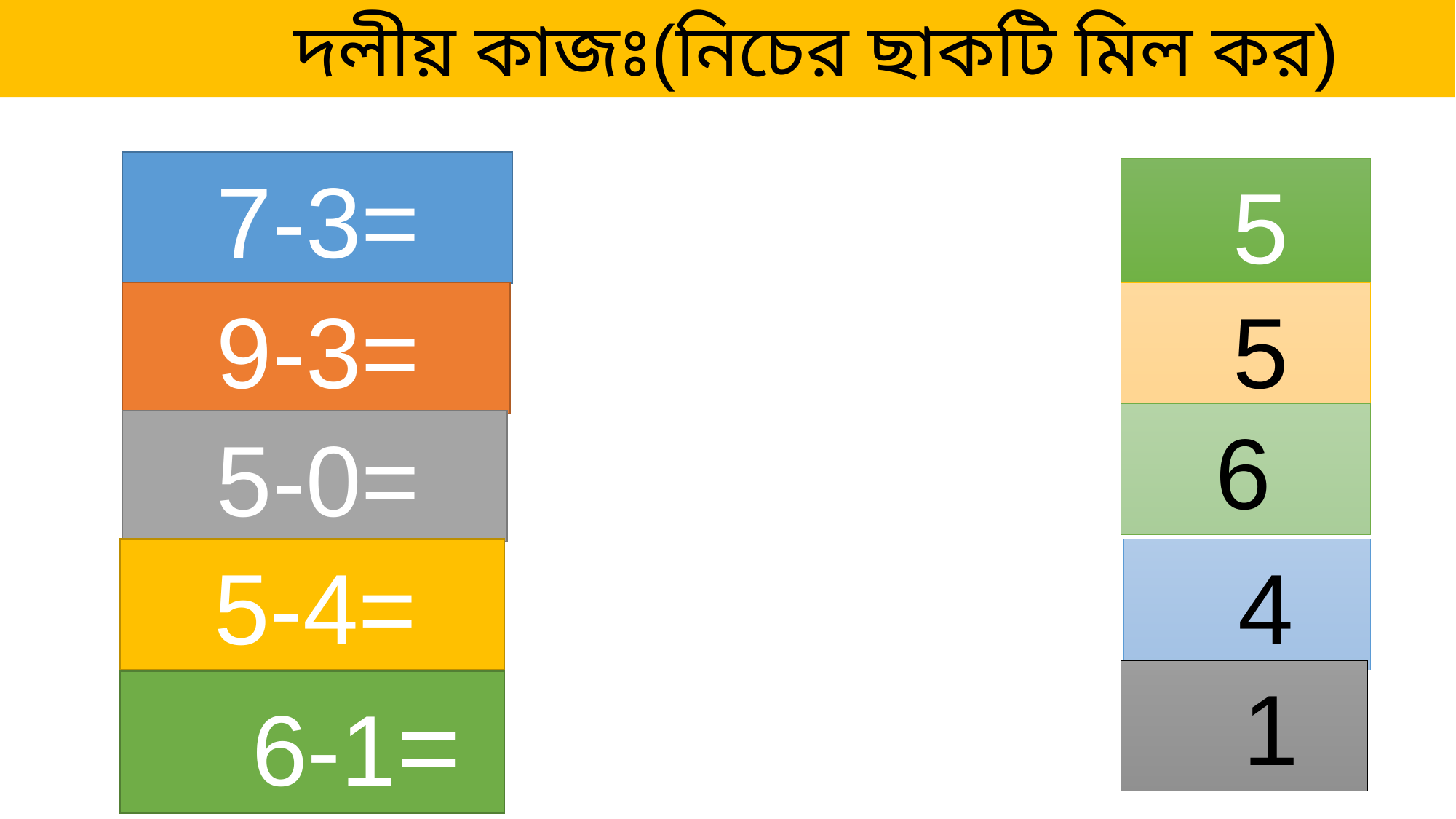

দলীয় কাজঃ(নিচের ছাকটি মিল কর)
   7-3=
    5
   9-3=
    5
   6
   5-0=
   5-4=
    4
    1
    6-1=